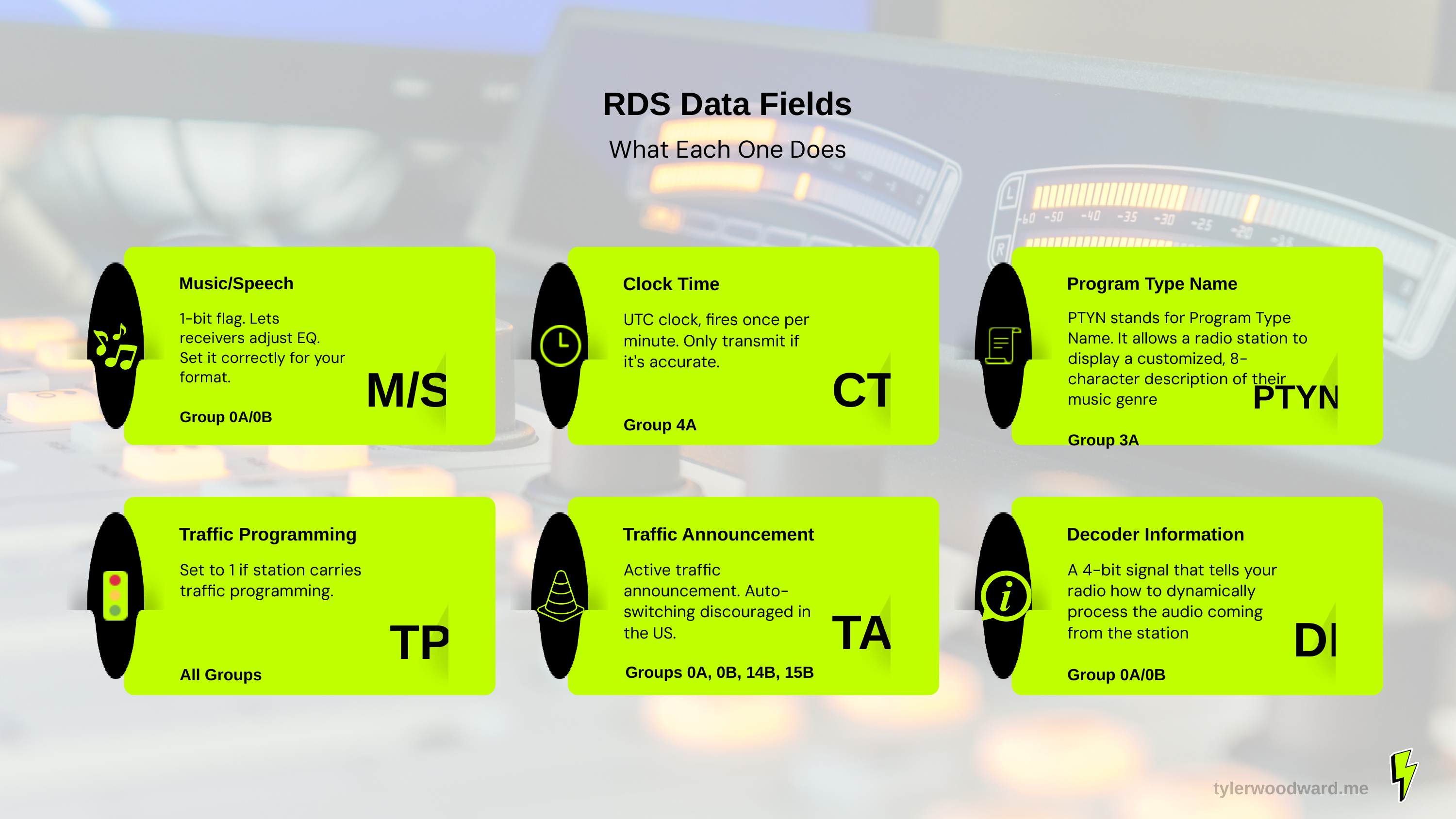

RDS Data Fields
What Each One Does

Program Type Name
PTYN stands for Program Type Name. It allows a radio station to display a customized, 8-character description of their music genre

Group 3A
Music/Speech
1-bit flag. Lets receivers adjust EQ. Set it correctly for your format.

Group 0A/0B
Clock Time
UTC clock, fires once per minute. Only transmit if it's accurate.

Group 4A

M/S
CT
PTYN

Traffic Programming
Set to 1 if station carries traffic programming.

All Groups
Traffic Announcement
Active traffic announcement. Auto-switching discouraged in the US.
Decoder Information
A 4-bit signal that tells your radio how to dynamically process the audio coming from the station

Group 0A/0B

TA
DI
TP

Groups 0A, 0B, 14B, 15B

tylerwoodward.me